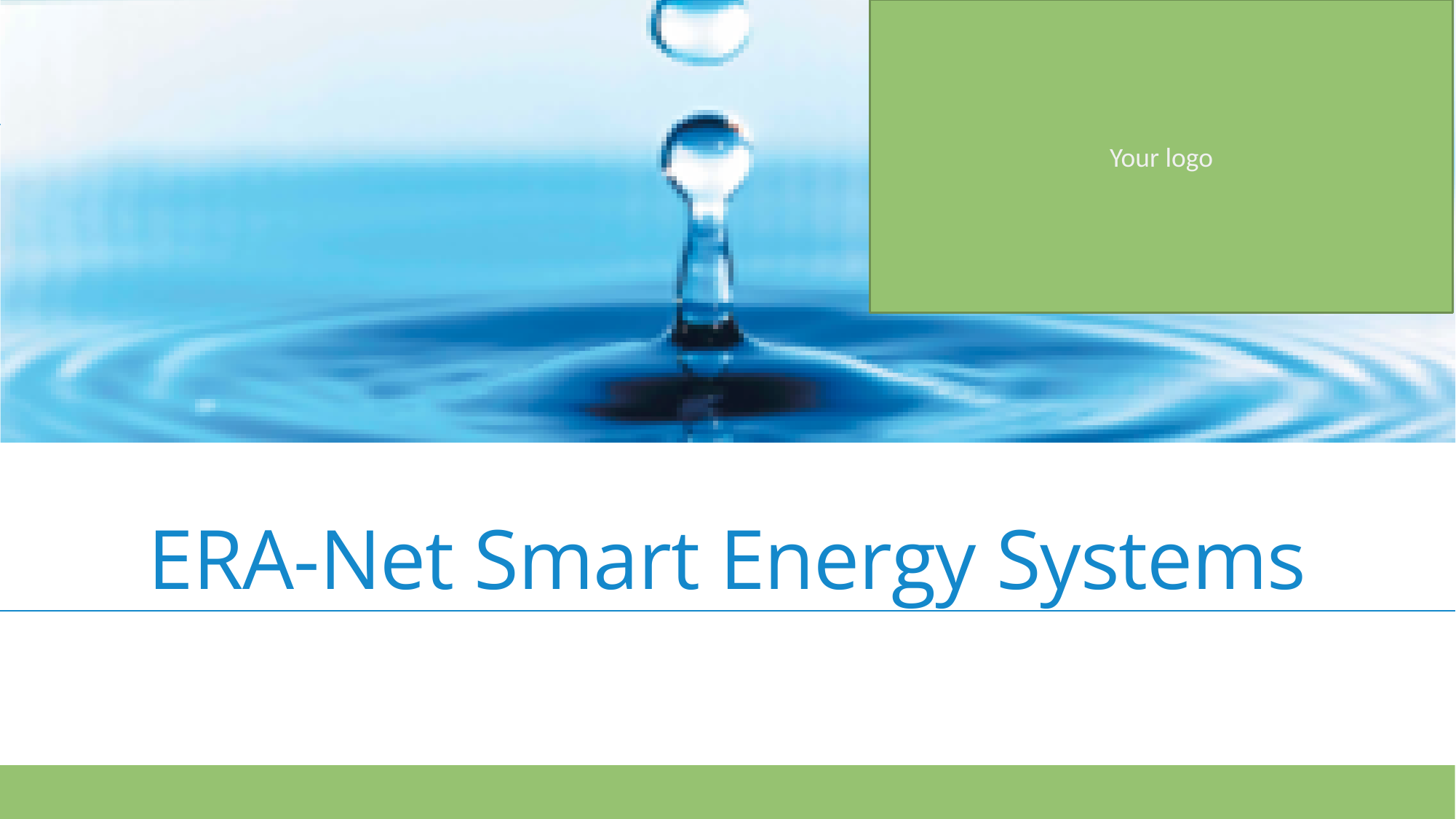

Your logo
# ERA-Net Smart Energy Systems